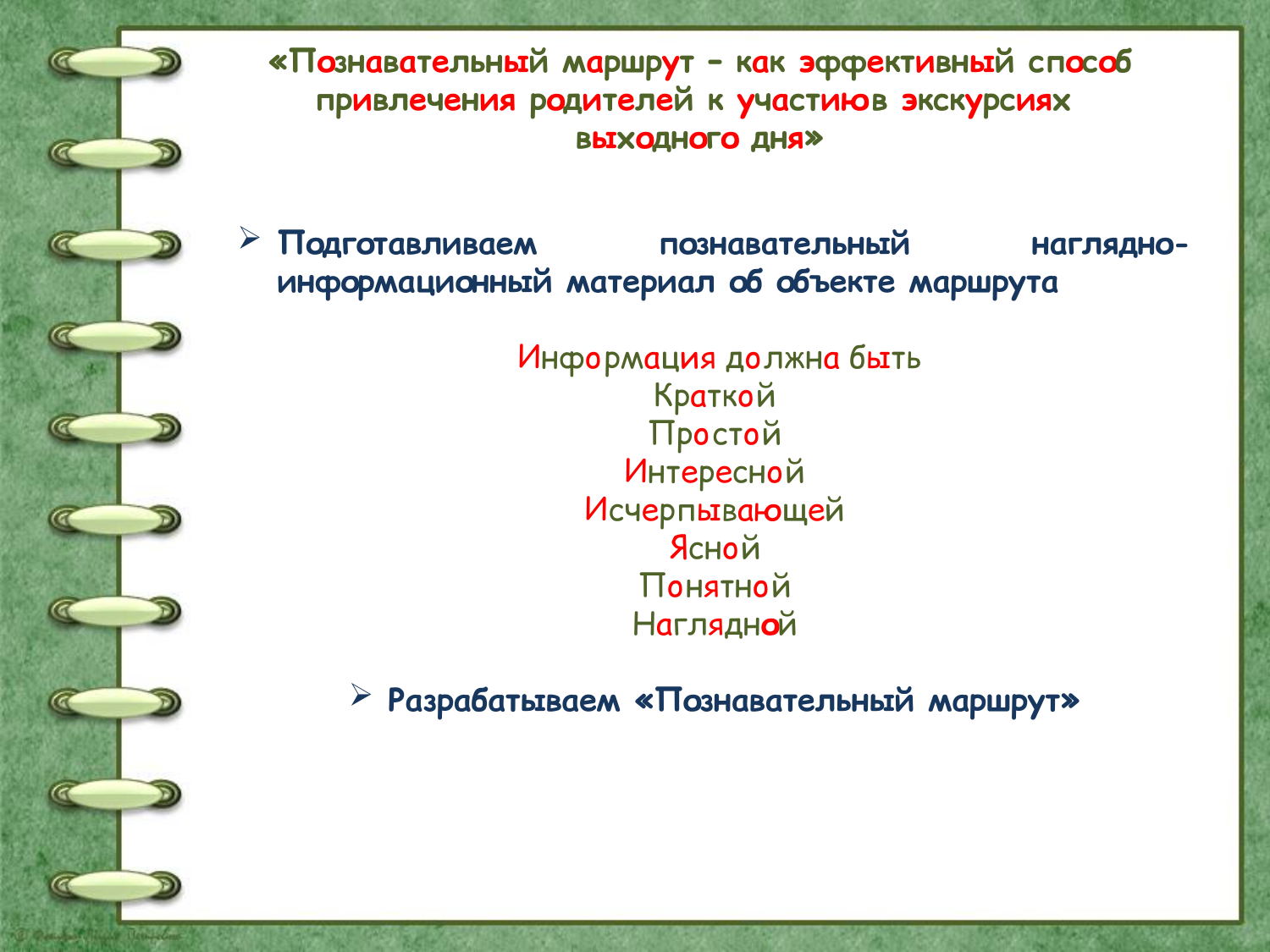

«Познавательный маршрут – как эффективный способ привлечения родителей к участию в экскурсиях
выходного дня»
#
Подготавливаем познавательный наглядно-информационный материал об объекте маршрута

 Информация должна быть
Краткой
Простой
Интересной
Исчерпывающей
Ясной
Понятной
Наглядной

Разрабатываем «Познавательный маршрут»